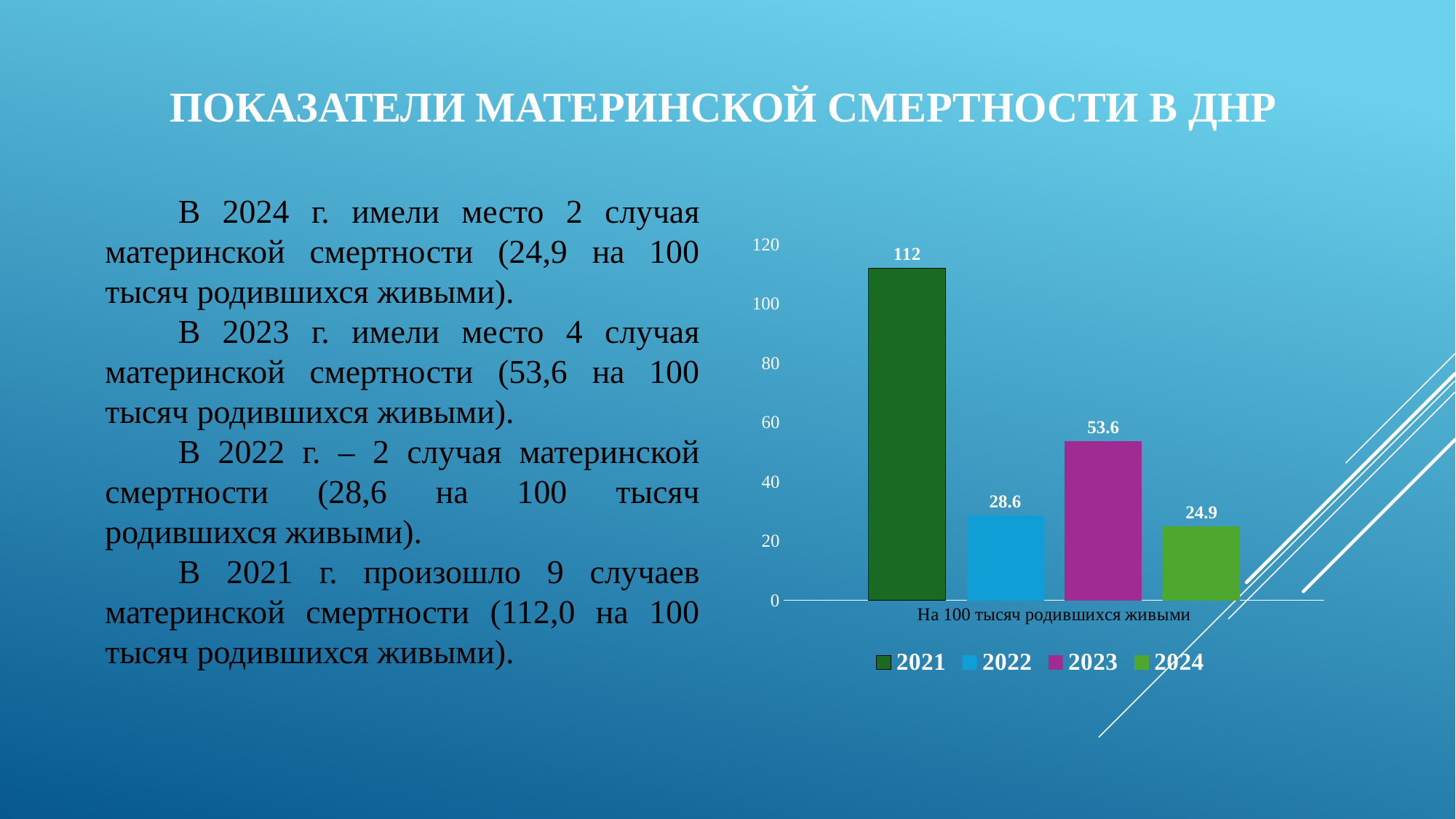

# Показатели материнской смертности в ДНР

[unsupported chart]

В 2024 г. имели место 2 случая материнской смертности (24,9 на 100 тысяч родившихся живыми).
В 2023 г. имели место 4 случая материнской смертности (53,6 на 100 тысяч родившихся живыми).
В 2022 г. – 2 случая материнской смертности (28,6 на 100 тысяч родившихся живыми).
В 2021 г. произошло 9 случаев материнской смертности (112,0 на 100 тысяч родившихся живыми).